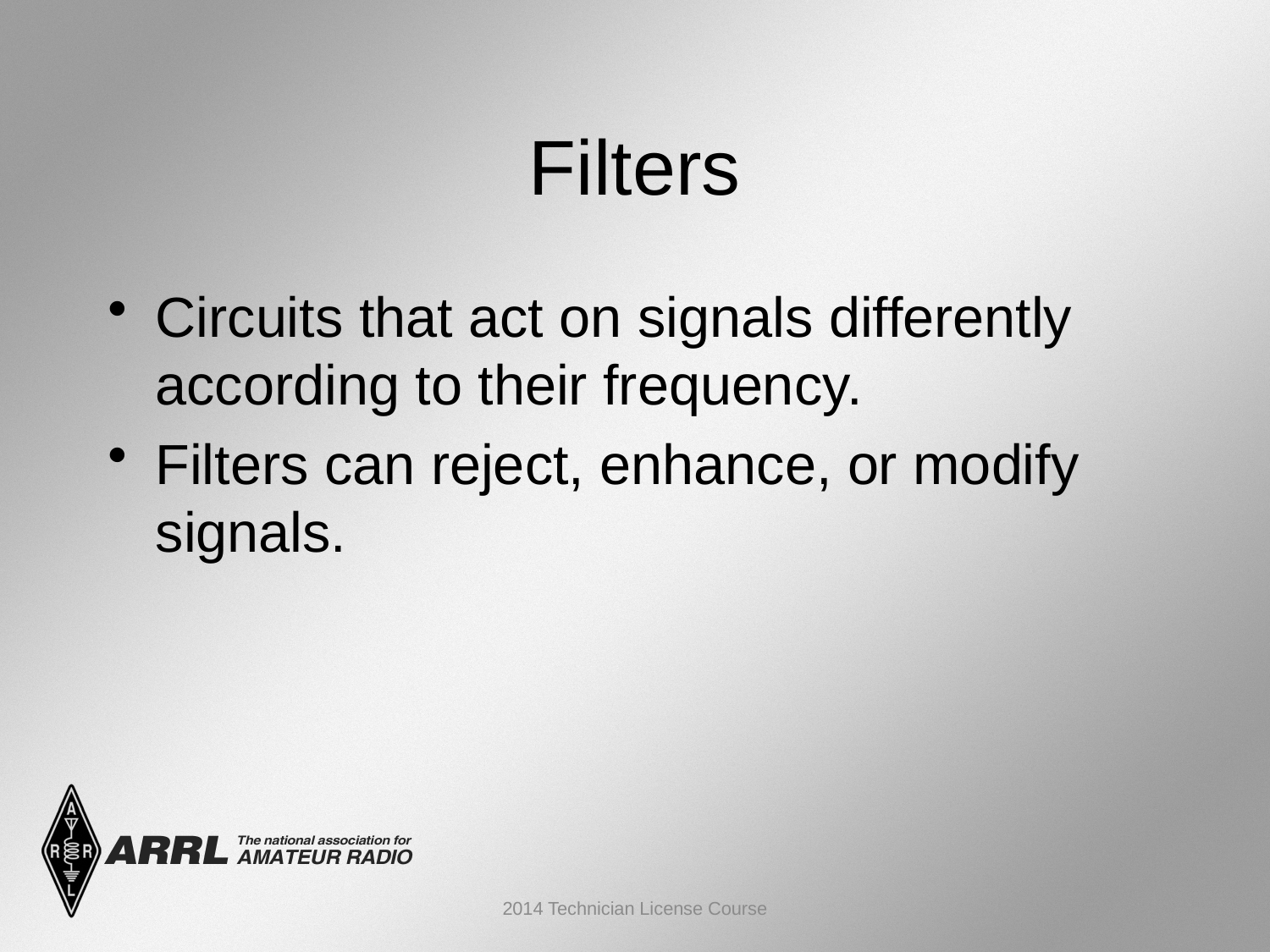

Filters
Circuits that act on signals differently according to their frequency.
Filters can reject, enhance, or modify signals.

2014 Technician License Course